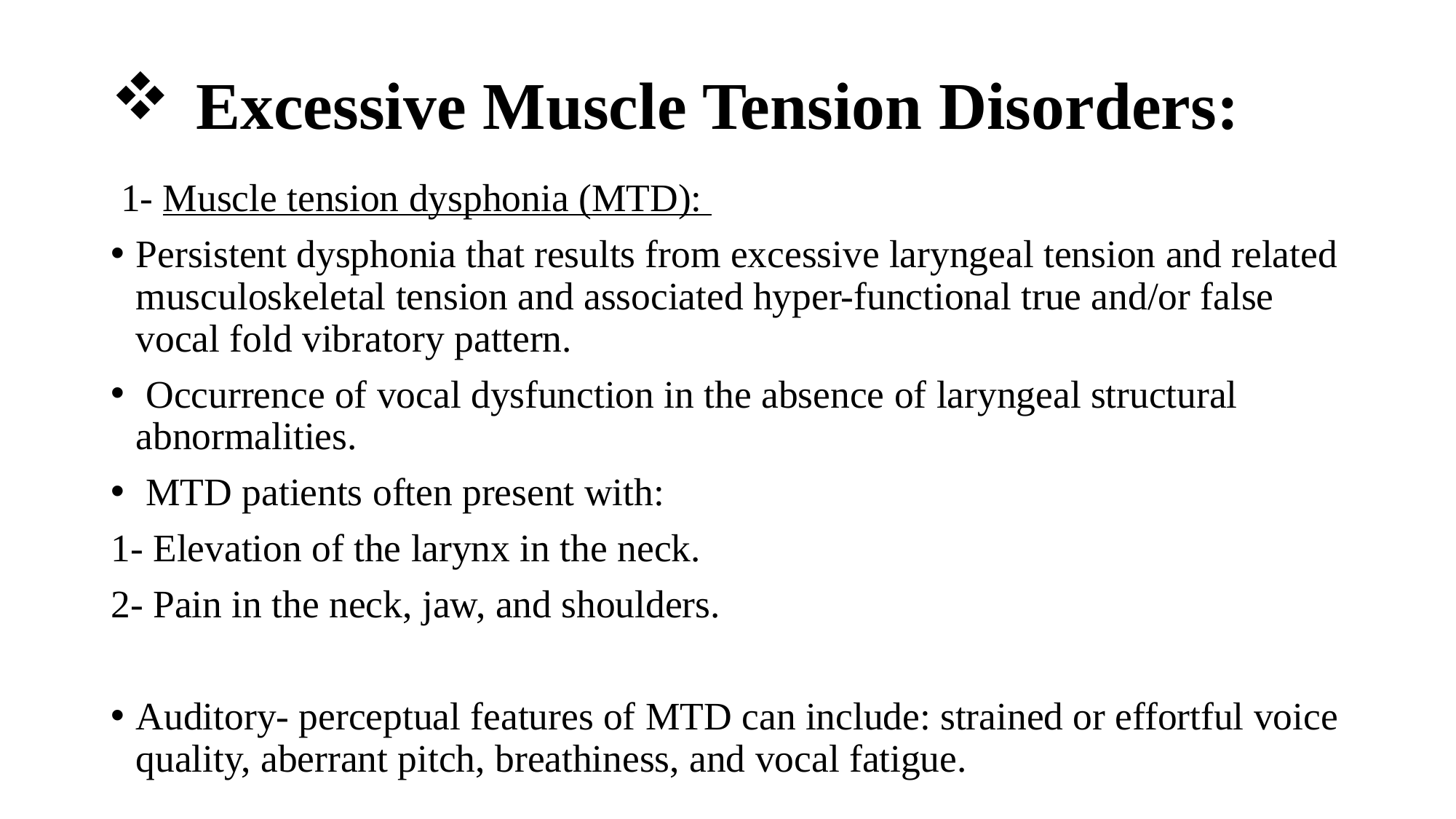

# Excessive Muscle Tension Disorders:
 1- Muscle tension dysphonia (MTD):
Persistent dysphonia that results from excessive laryngeal tension and related musculoskeletal tension and associated hyper-functional true and/or false vocal fold vibratory pattern.
 Occurrence of vocal dysfunction in the absence of laryngeal structural abnormalities.
 MTD patients often present with:
1- Elevation of the larynx in the neck.
2- Pain in the neck, jaw, and shoulders.

Auditory- perceptual features of MTD can include: strained or effortful voice quality, aberrant pitch, breathiness, and vocal fatigue.